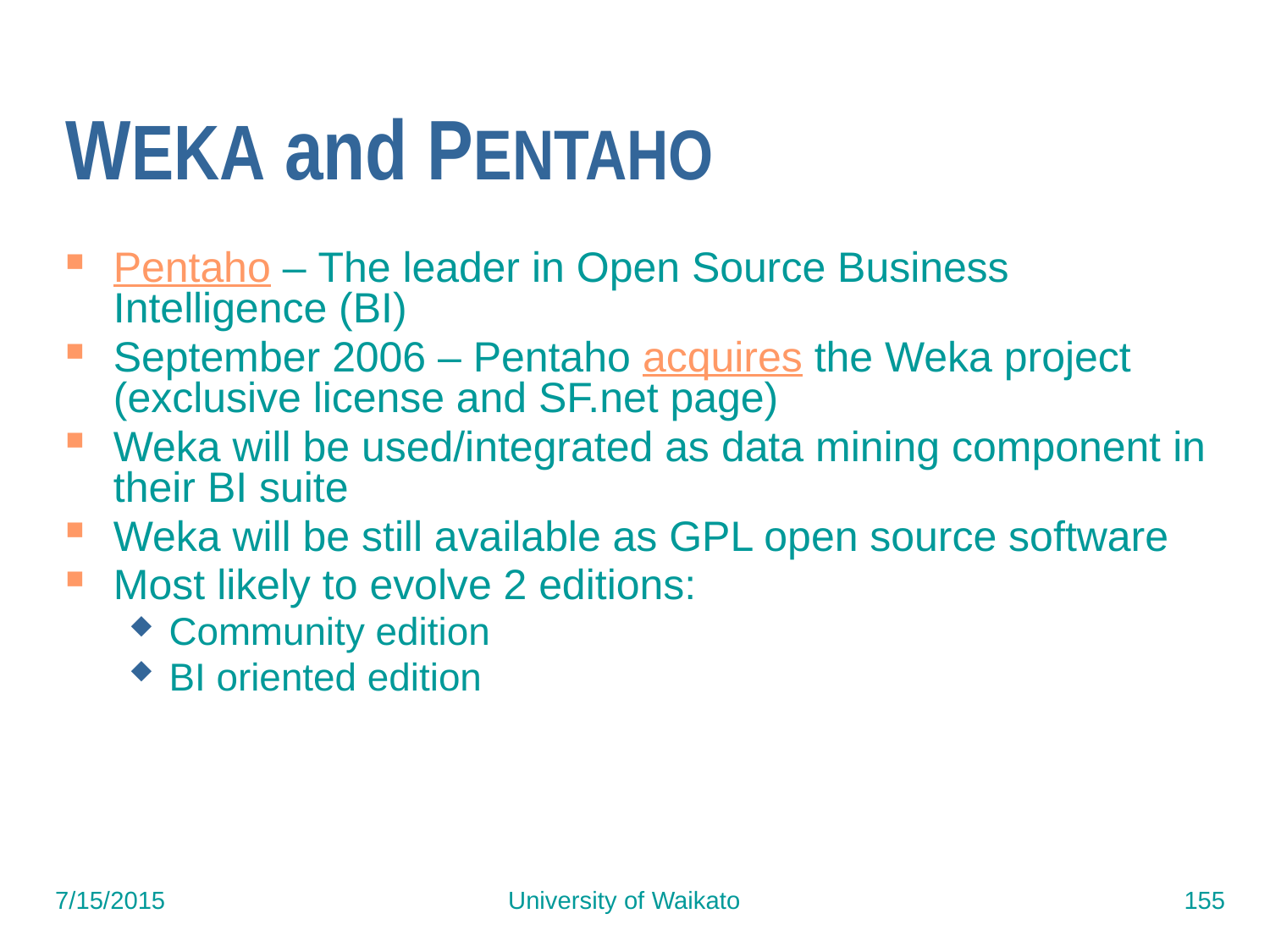

# WEKA and PENTAHO
Pentaho – The leader in Open Source Business Intelligence (BI)
September 2006 – Pentaho acquires the Weka project (exclusive license and SF.net page)
Weka will be used/integrated as data mining component in their BI suite
Weka will be still available as GPL open source software
Most likely to evolve 2 editions:
Community edition
BI oriented edition
7/15/2015
University of Waikato
155